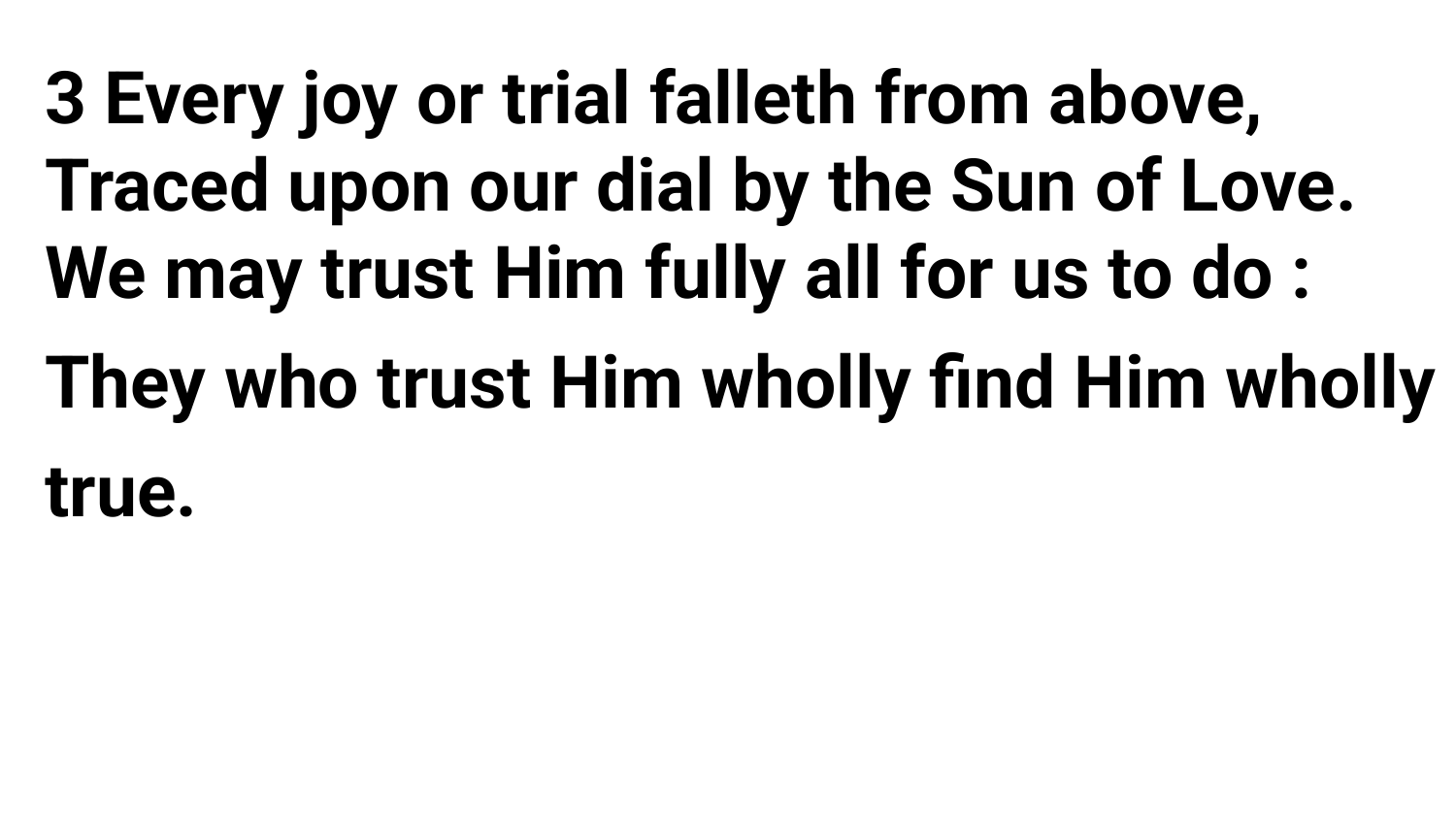

3 Every joy or trial falleth from above,
Traced upon our dial by the Sun of Love.
We may trust Him fully all for us to do :
They who trust Him wholly find Him wholly true.